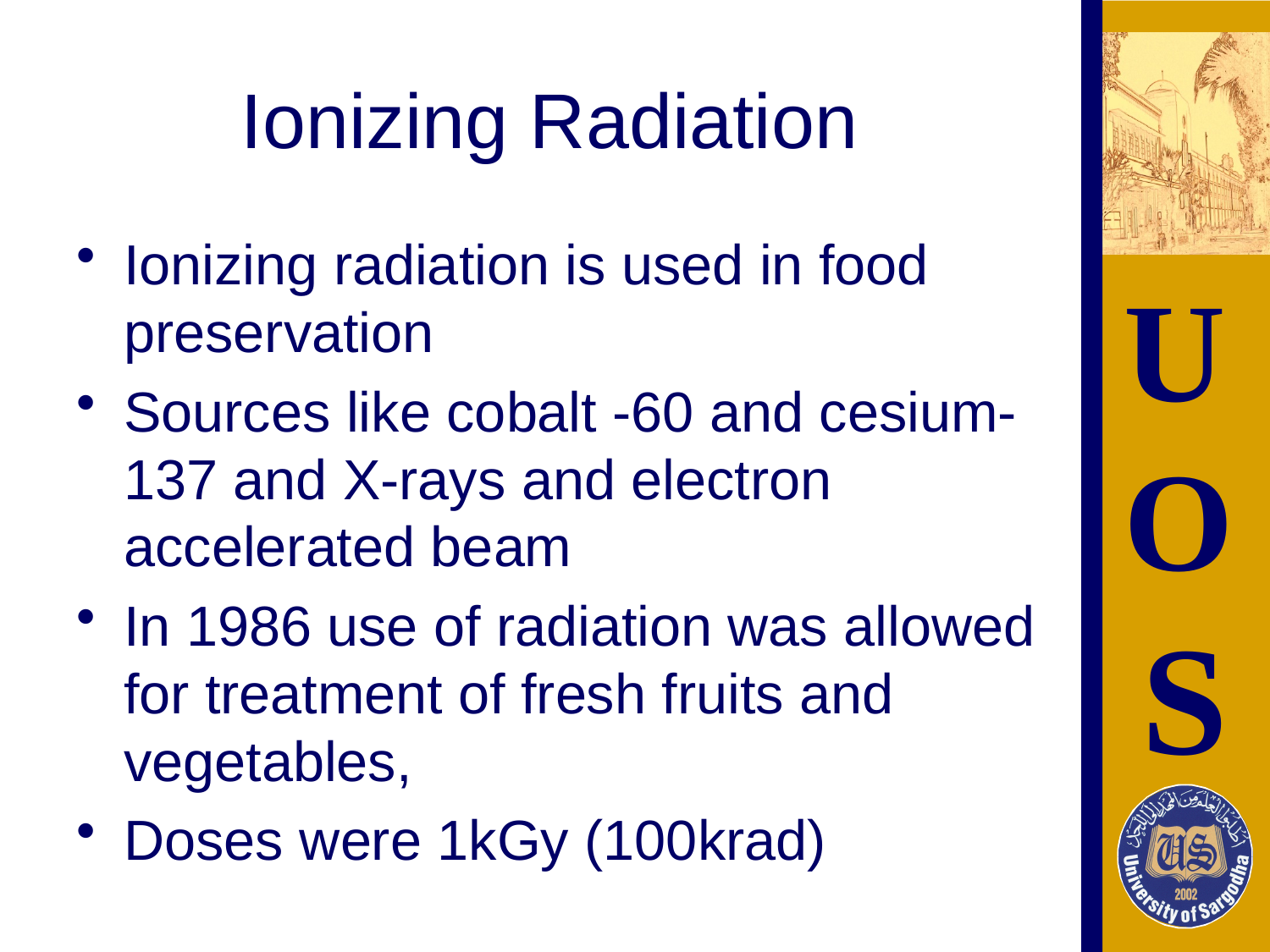

# Ionizing Radiation
Ionizing radiation is used in food preservation
Sources like cobalt -60 and cesium- 137 and X-rays and electron accelerated beam
In 1986 use of radiation was allowed for treatment of fresh fruits and vegetables,
Doses were 1kGy (100krad)